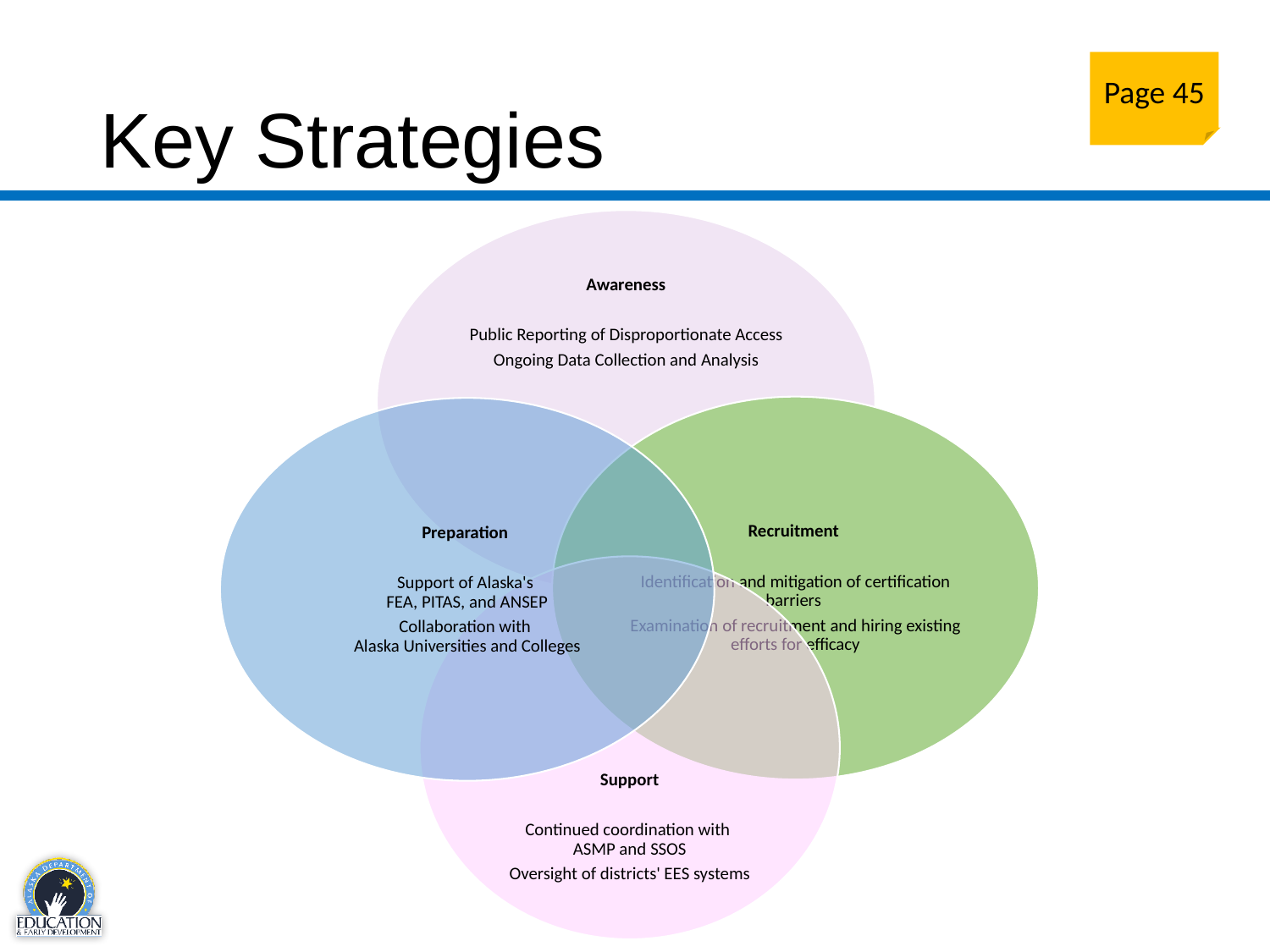

# Key Strategies
Page 45
Awareness

Public Reporting of Disproportionate Access
Ongoing Data Collection and Analysis
Recruitment

Identification and mitigation of certification barriers
Examination of recruitment and hiring existing efforts for efficacy
Support

Continued coordination with
ASMP and SSOS
Oversight of districts' EES systems
Preparation

Support of Alaska's
FEA, PITAS, and ANSEP
Collaboration with
Alaska Universities and Colleges